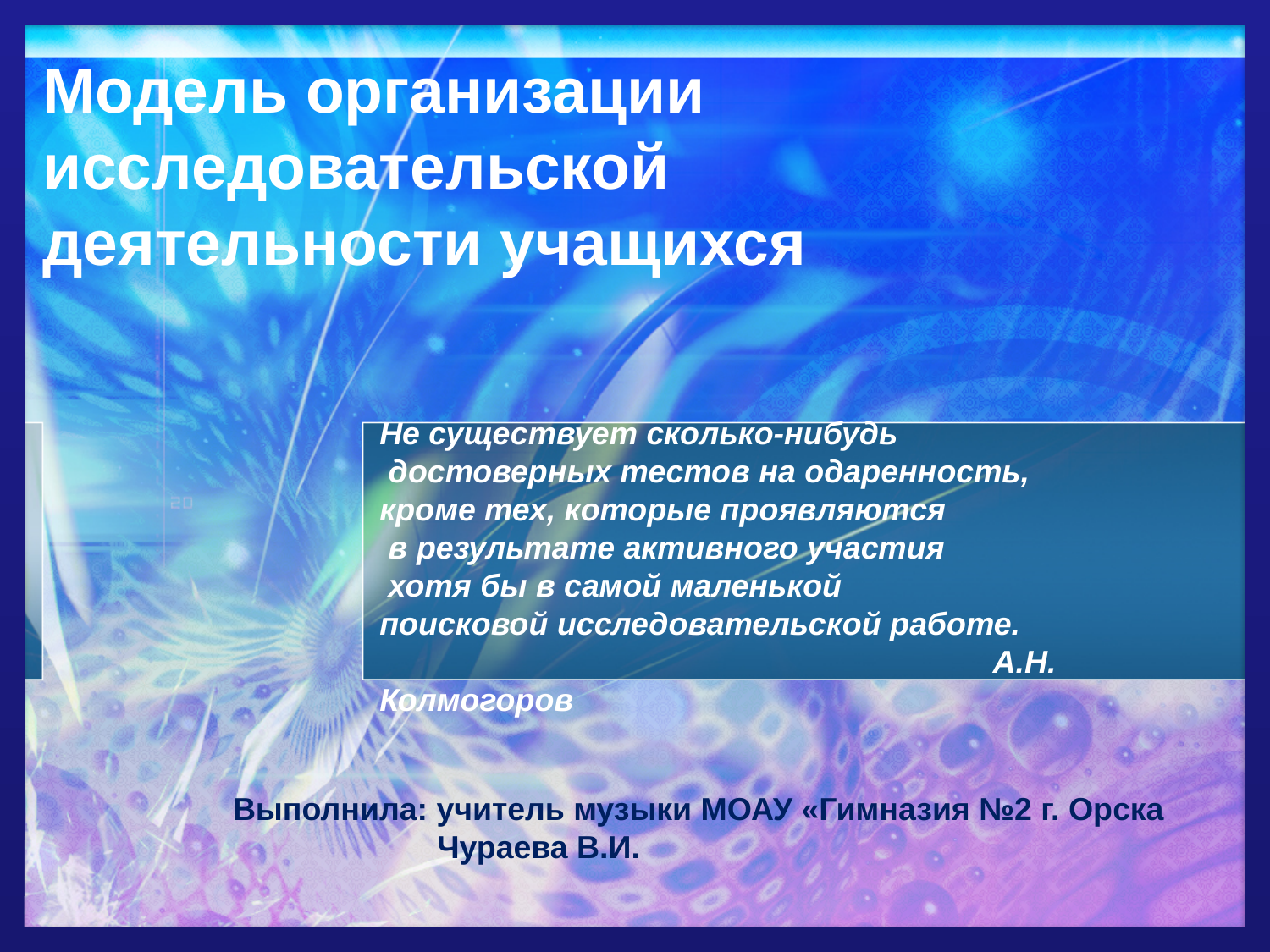

# Модель организации исследовательской деятельности учащихся
Не существует сколько-нибудь
 достоверных тестов на одаренность,
кроме тех, которые проявляются
 в результате активного участия
 хотя бы в самой маленькой
поисковой исследовательской работе.
                                                                     А.Н. Колмогоров
Выполнила: учитель музыки МОАУ «Гимназия №2 г. Орска
                       Чураева В.И.